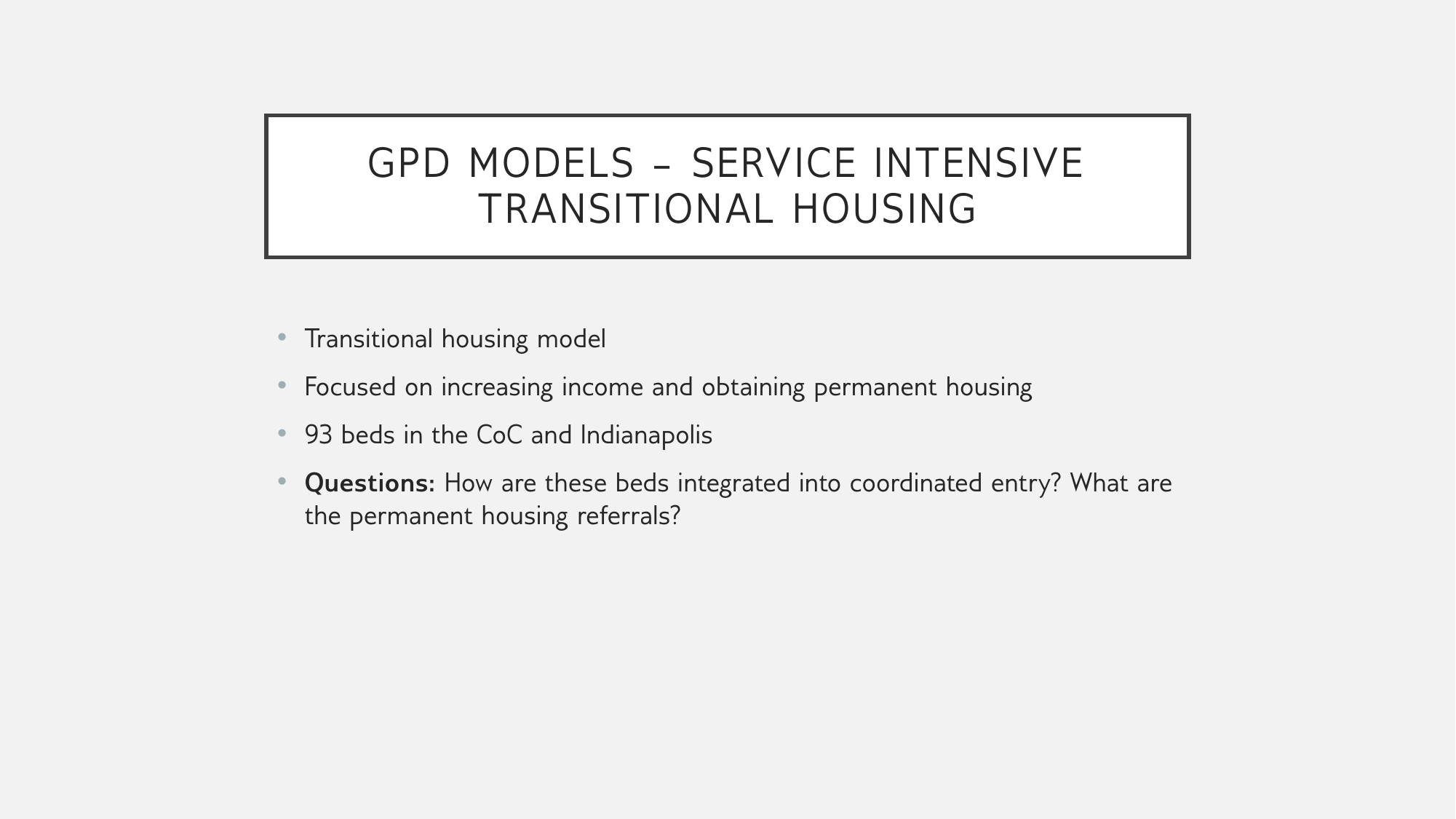

# Gpd Models – Service Intensive Transitional Housing
Transitional housing model
Focused on increasing income and obtaining permanent housing
93 beds in the CoC and Indianapolis
Questions: How are these beds integrated into coordinated entry? What are the permanent housing referrals?